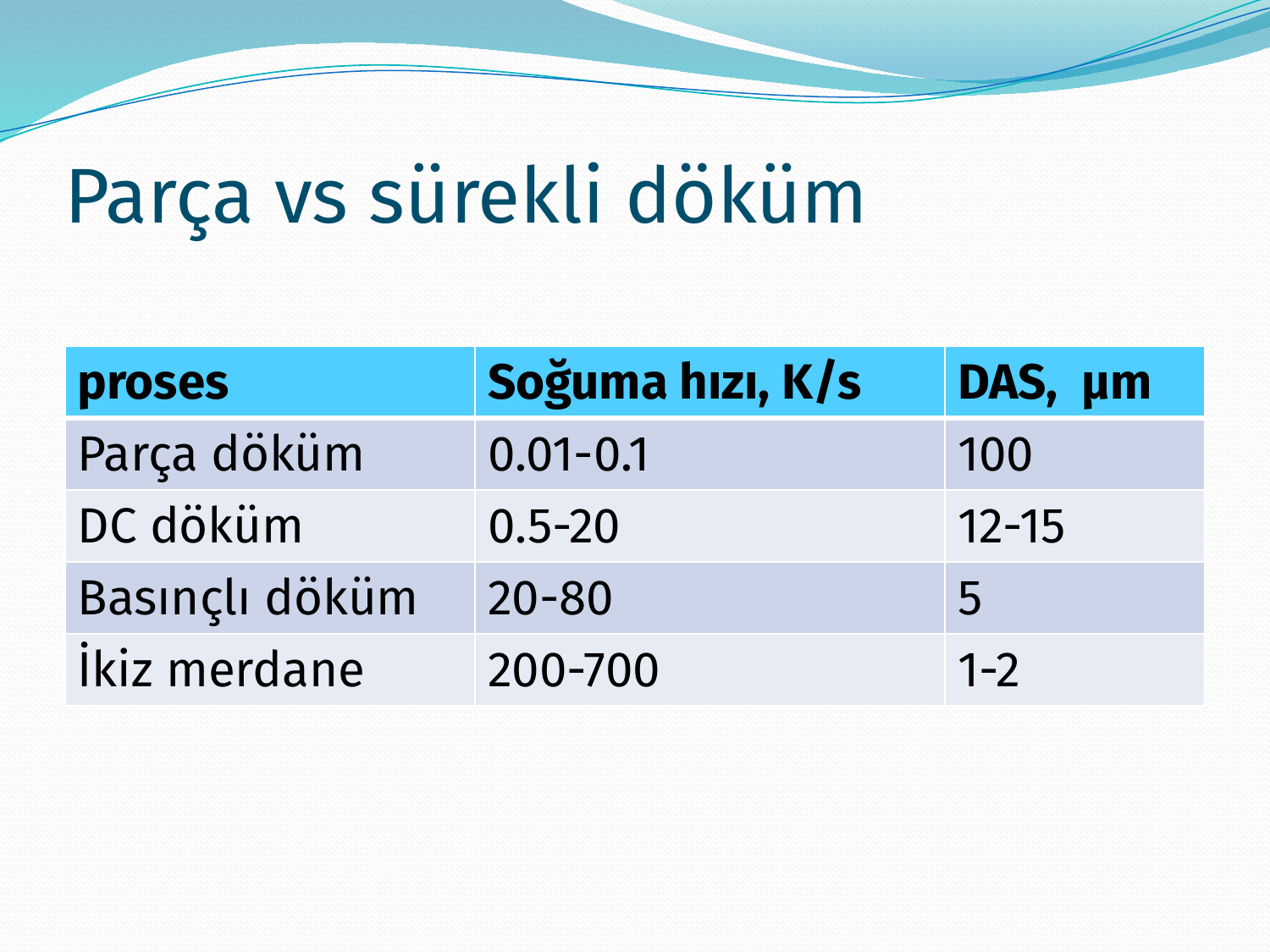

# Parça vs sürekli döküm
| proses | Soğuma hızı, K/s | DAS, µm |
| --- | --- | --- |
| Parça döküm | 0.01-0.1 | 100 |
| DC döküm | 0.5-20 | 12-15 |
| Basınçlı döküm | 20-80 | 5 |
| İkiz merdane | 200-700 | 1-2 |